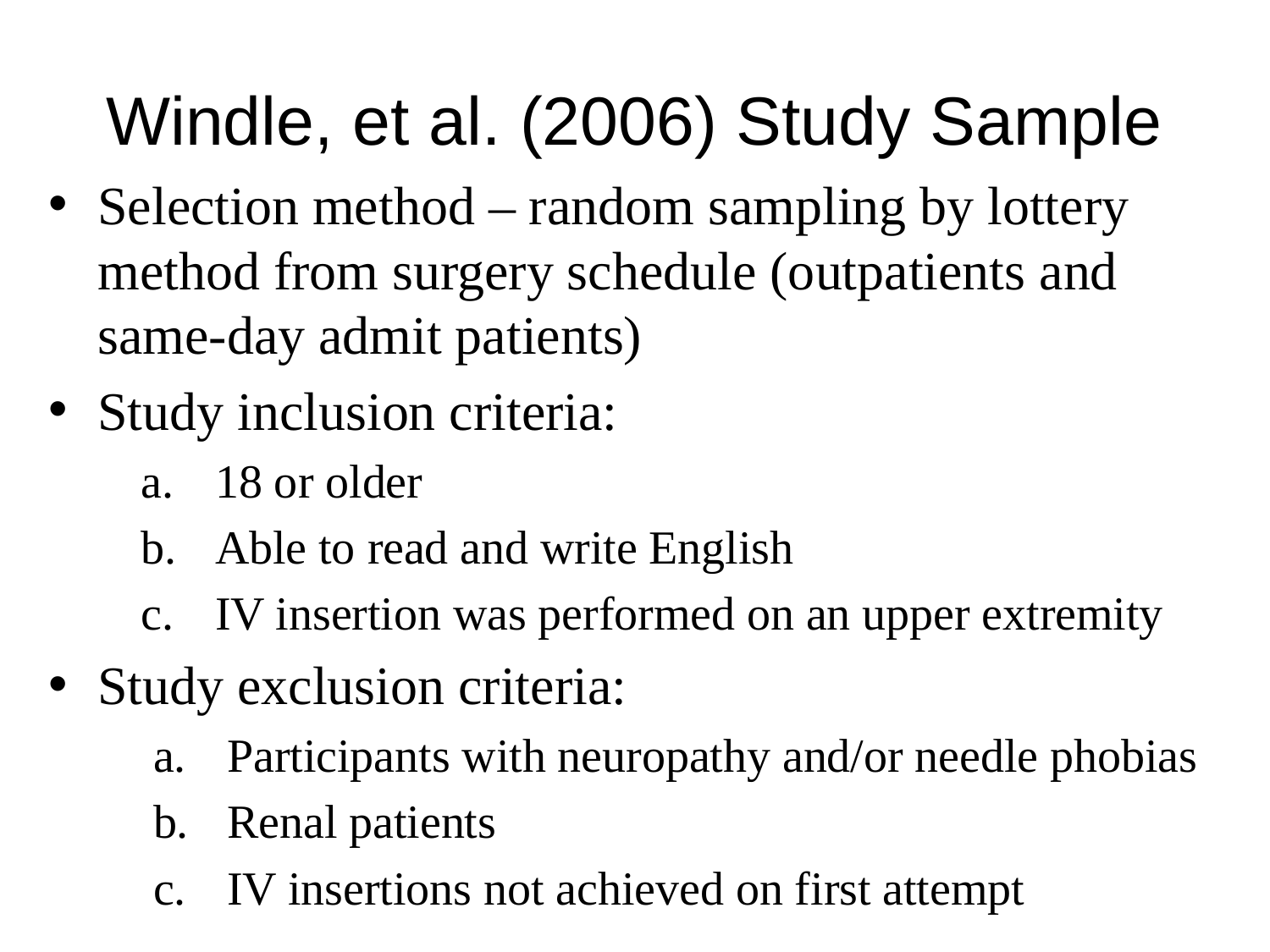

# Windle, et al. (2006) Study Sample
Selection method – random sampling by lottery method from surgery schedule (outpatients and same-day admit patients)
Study inclusion criteria:
18 or older
Able to read and write English
IV insertion was performed on an upper extremity
Study exclusion criteria:
Participants with neuropathy and/or needle phobias
Renal patients
IV insertions not achieved on first attempt